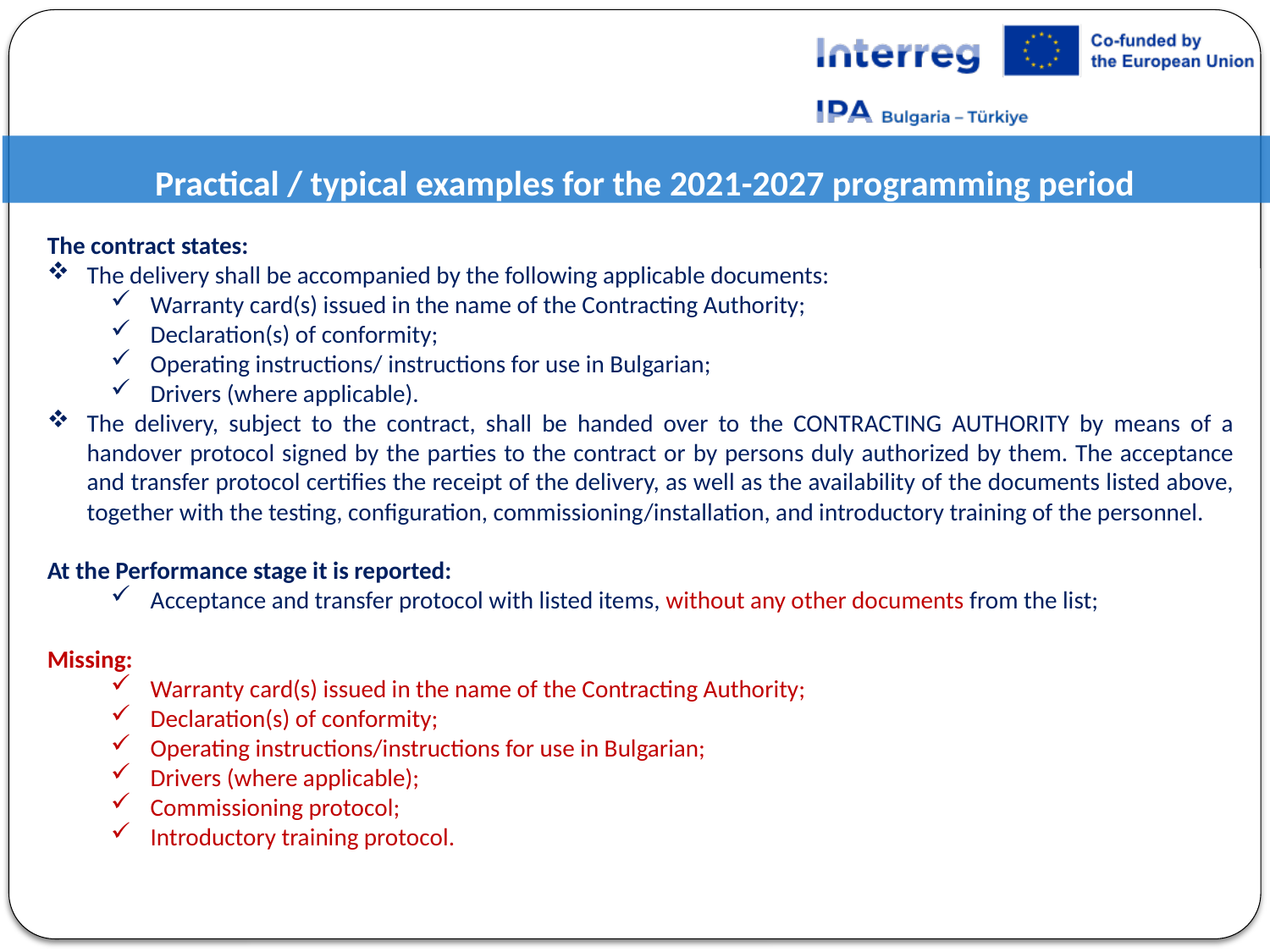

Practical / typical examples for the 2021-2027 programming period

The contract states:
The delivery shall be accompanied by the following applicable documents:
Warranty card(s) issued in the name of the Contracting Authority;
Declaration(s) of conformity;
Operating instructions/ instructions for use in Bulgarian;
Drivers (where applicable).
The delivery, subject to the contract, shall be handed over to the CONTRACTING AUTHORITY by means of a handover protocol signed by the parties to the contract or by persons duly authorized by them. The acceptance and transfer protocol certifies the receipt of the delivery, as well as the availability of the documents listed above, together with the testing, configuration, commissioning/installation, and introductory training of the personnel.

At the Performance stage it is reported:
Acceptance and transfer protocol with listed items, without any other documents from the list;

Missing:
Warranty card(s) issued in the name of the Contracting Authority;
Declaration(s) of conformity;
Operating instructions/instructions for use in Bulgarian;
Drivers (where applicable);
Commissioning protocol;
Introductory training protocol.